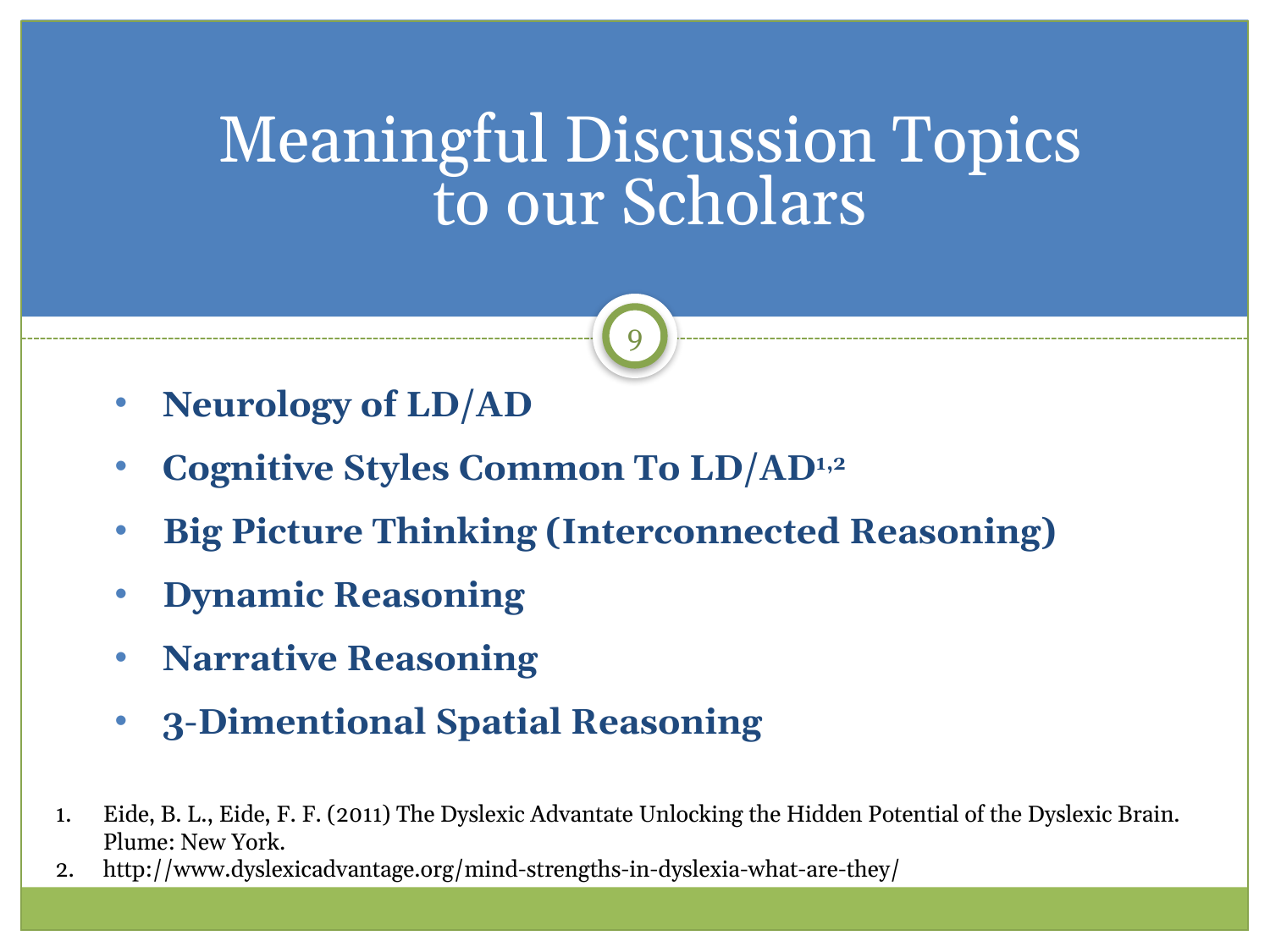

# Meaningful Discussion Topics to our Scholars
9
Neurology of LD/AD
Cognitive Styles Common To LD/AD1,2
Big Picture Thinking (Interconnected Reasoning)
Dynamic Reasoning
Narrative Reasoning
3-Dimentional Spatial Reasoning

Eide, B. L., Eide, F. F. (2011) The Dyslexic Advantate Unlocking the Hidden Potential of the Dyslexic Brain. Plume: New York.
http://www.dyslexicadvantage.org/mind-strengths-in-dyslexia-what-are-they/